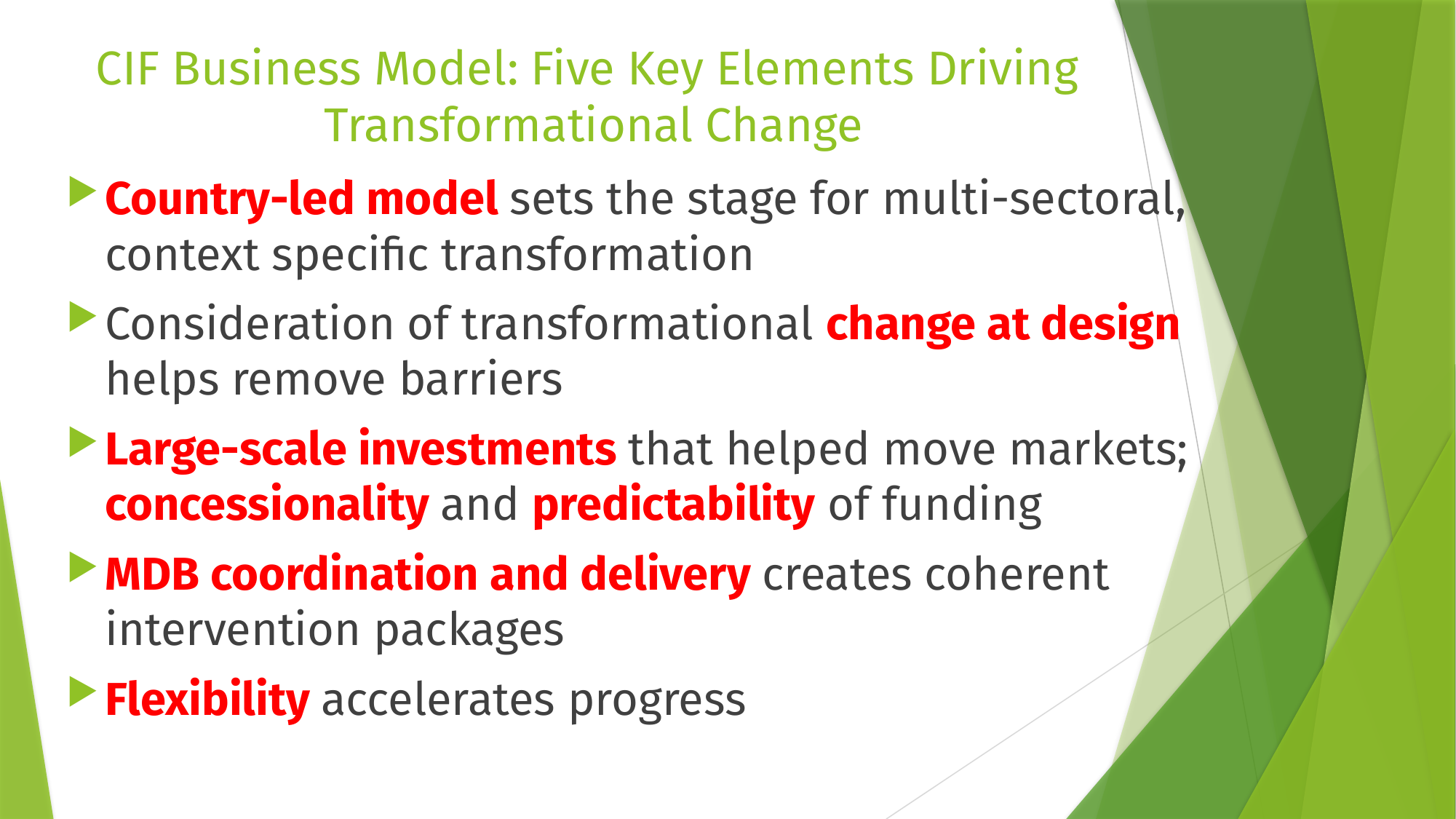

# CIF Business Model: Five Key Elements Driving Transformational Change
Country-led model sets the stage for multi-sectoral, context specific transformation
Consideration of transformational change at design helps remove barriers
Large-scale investments that helped move markets; concessionality and predictability of funding
MDB coordination and delivery creates coherent intervention packages
Flexibility accelerates progress